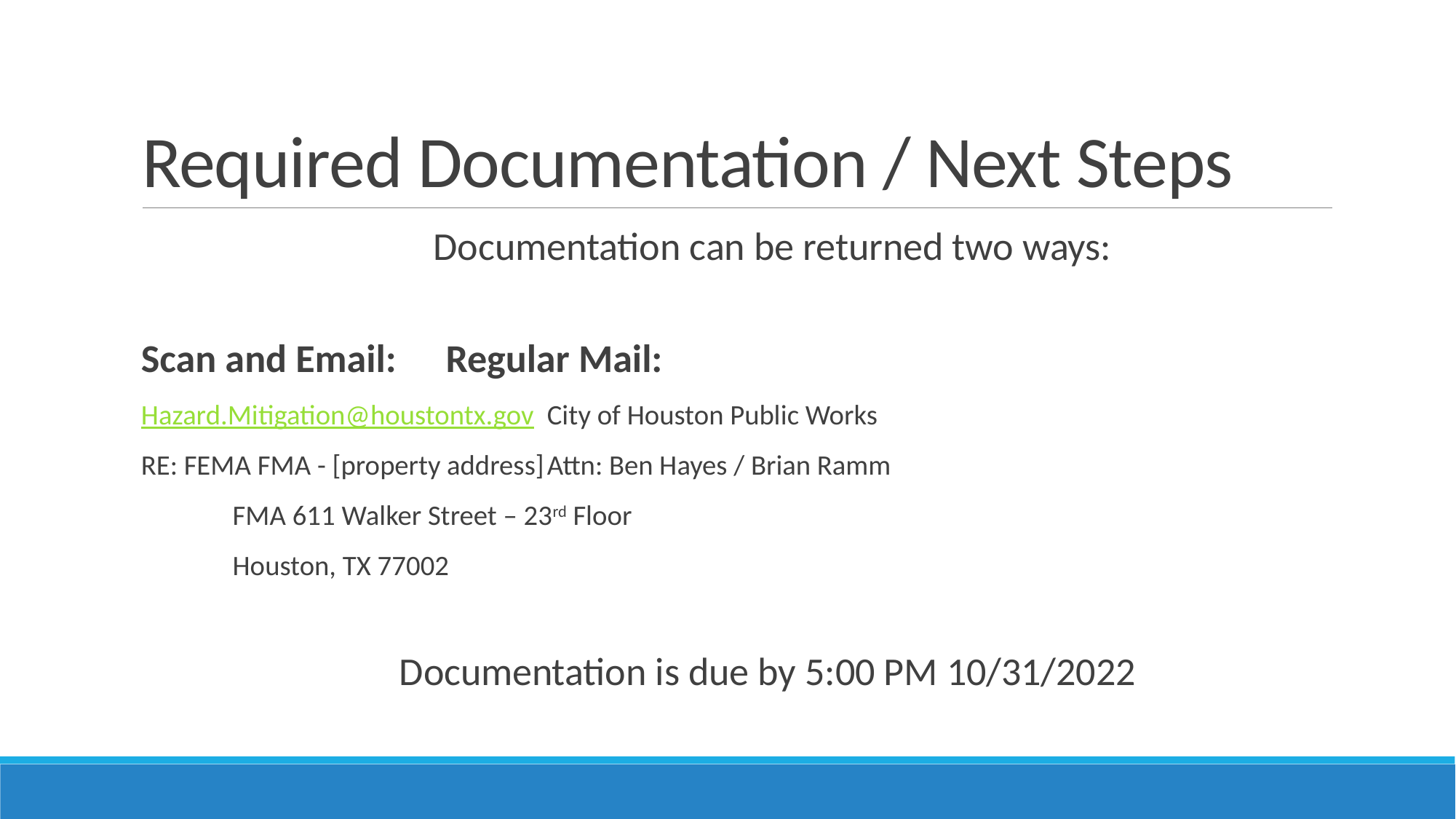

# Required Documentation / Next Steps
Documentation can be returned two ways:

Scan and Email:						Regular Mail:
Hazard.Mitigation@houstontx.gov				City of Houston Public Works
RE: FEMA FMA - [property address]			Attn: Ben Hayes / Brian Ramm
							FMA 611 Walker Street – 23rd Floor
							Houston, TX 77002

Documentation is due by 5:00 PM 10/31/2022